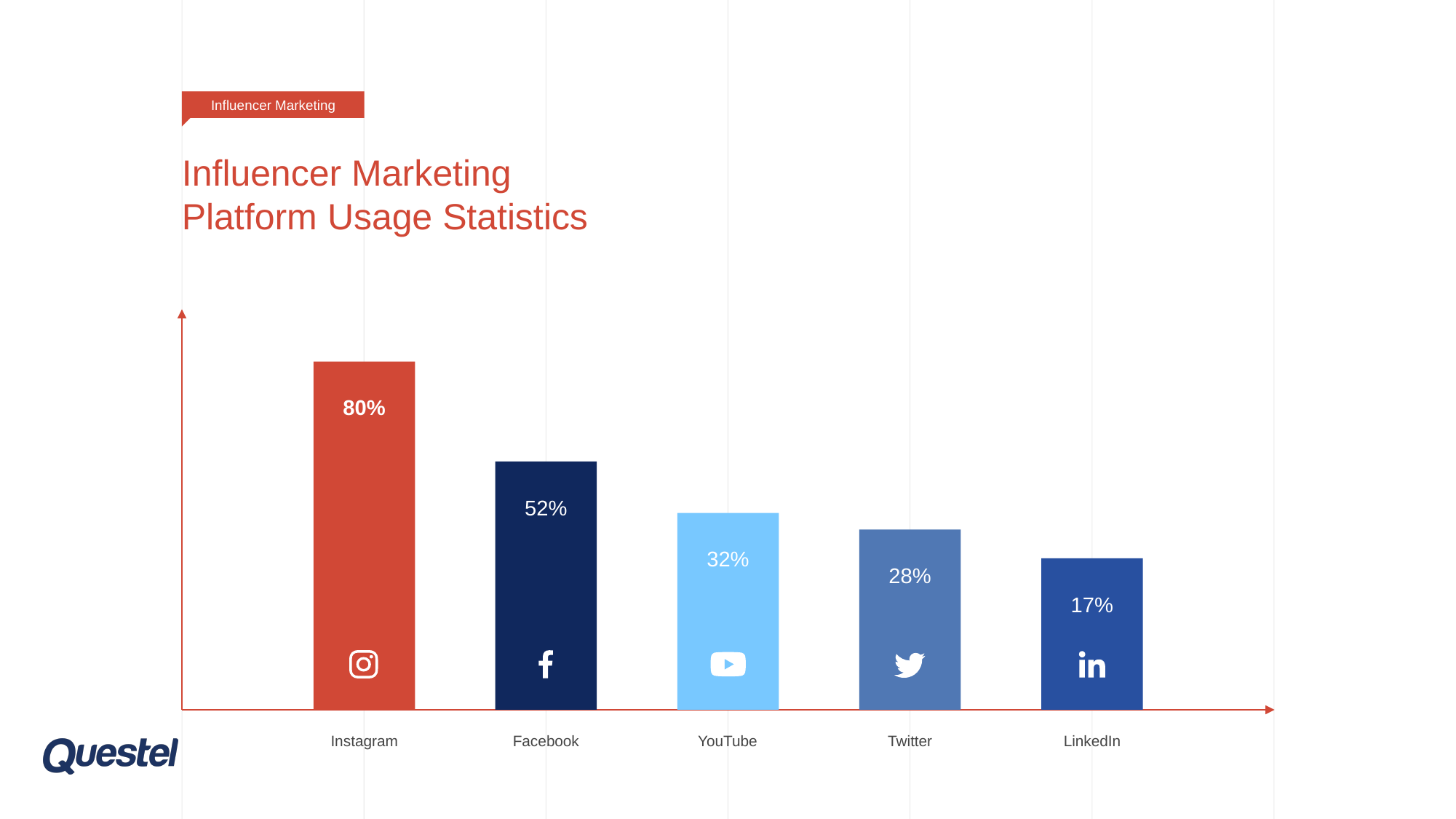

Influencer Marketing

# Influencer Marketing Platform Usage Statistics
80%
52%
32%
28%
17%

Instagram
Facebook
YouTube
Twitter
LinkedIn